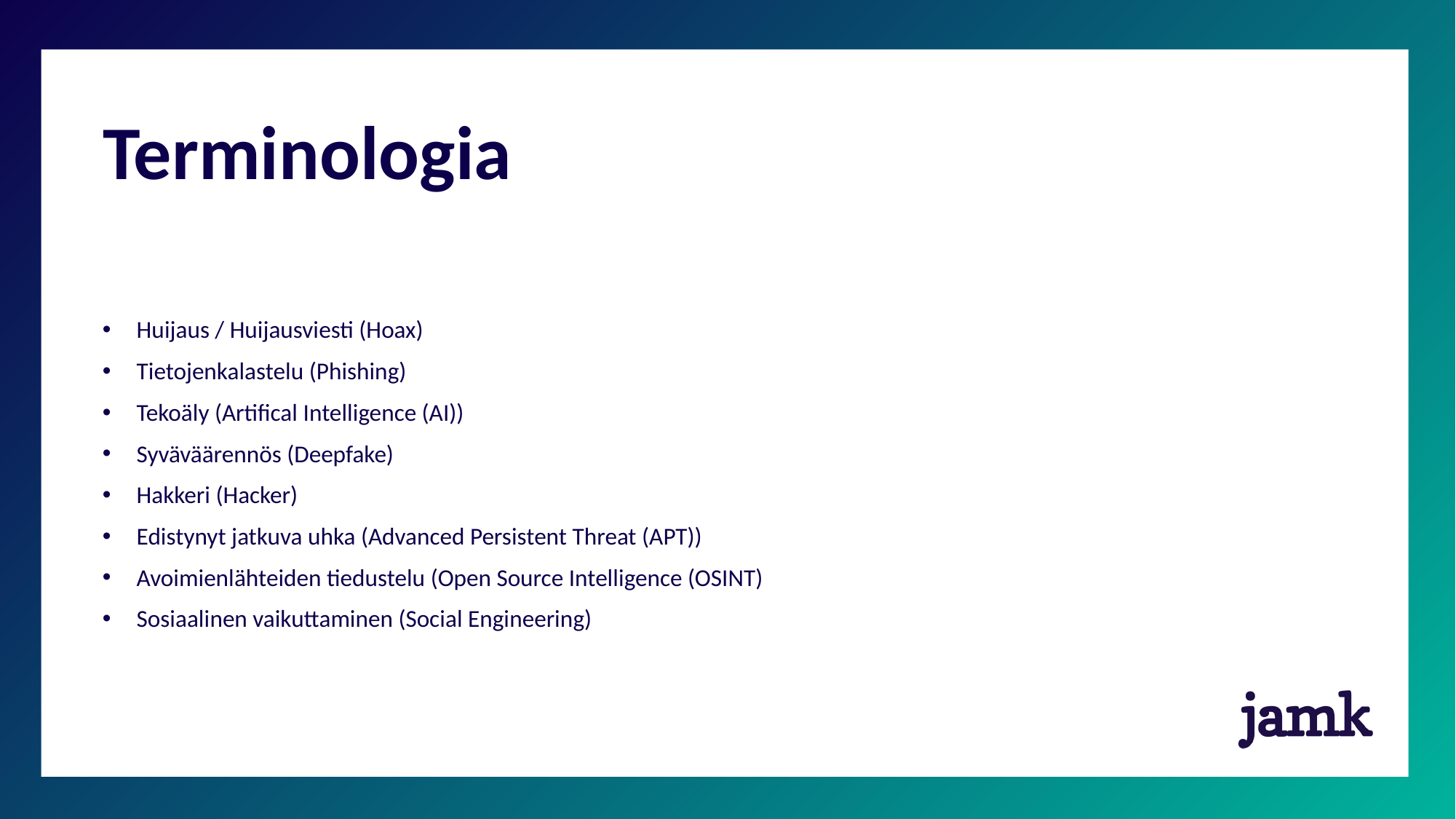

# Terminologia
Huijaus / Huijausviesti (Hoax)
Tietojenkalastelu (Phishing)
Tekoäly (Artifical Intelligence (AI))
Syväväärennös (Deepfake)
Hakkeri (Hacker)
Edistynyt jatkuva uhka (Advanced Persistent Threat (APT))
Avoimienlähteiden tiedustelu (Open Source Intelligence (OSINT)
Sosiaalinen vaikuttaminen (Social Engineering)